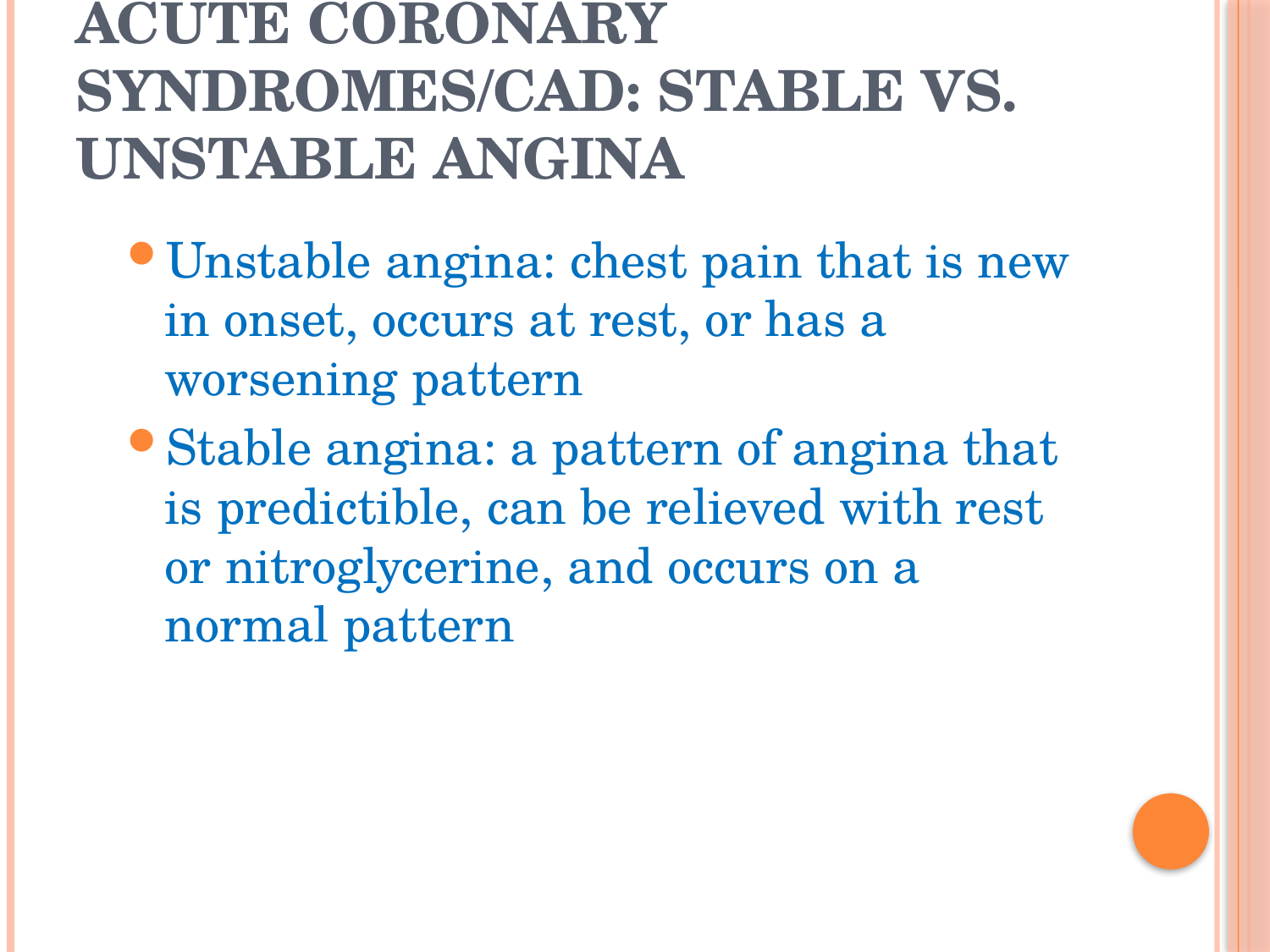

# Acute Coronary Syndromes/CAD: stable vs. unstable angina
Unstable angina: chest pain that is new in onset, occurs at rest, or has a worsening pattern
Stable angina: a pattern of angina that is predictible, can be relieved with rest or nitroglycerine, and occurs on a normal pattern